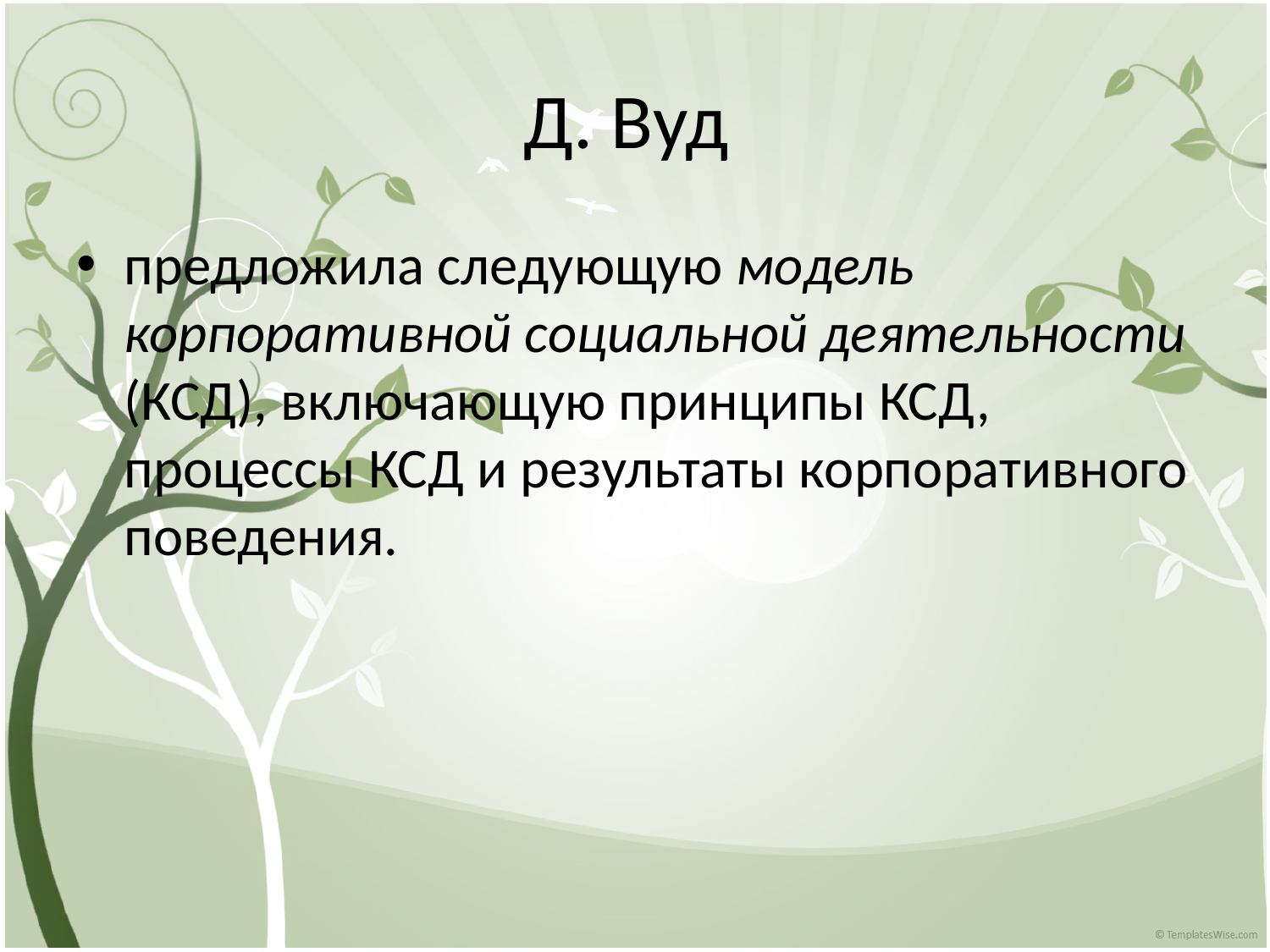

# Д. Вуд
предложила следующую модель корпоративной социальной деятельности (КСД), включающую принципы КСД, процессы КСД и результаты корпоративного поведения.